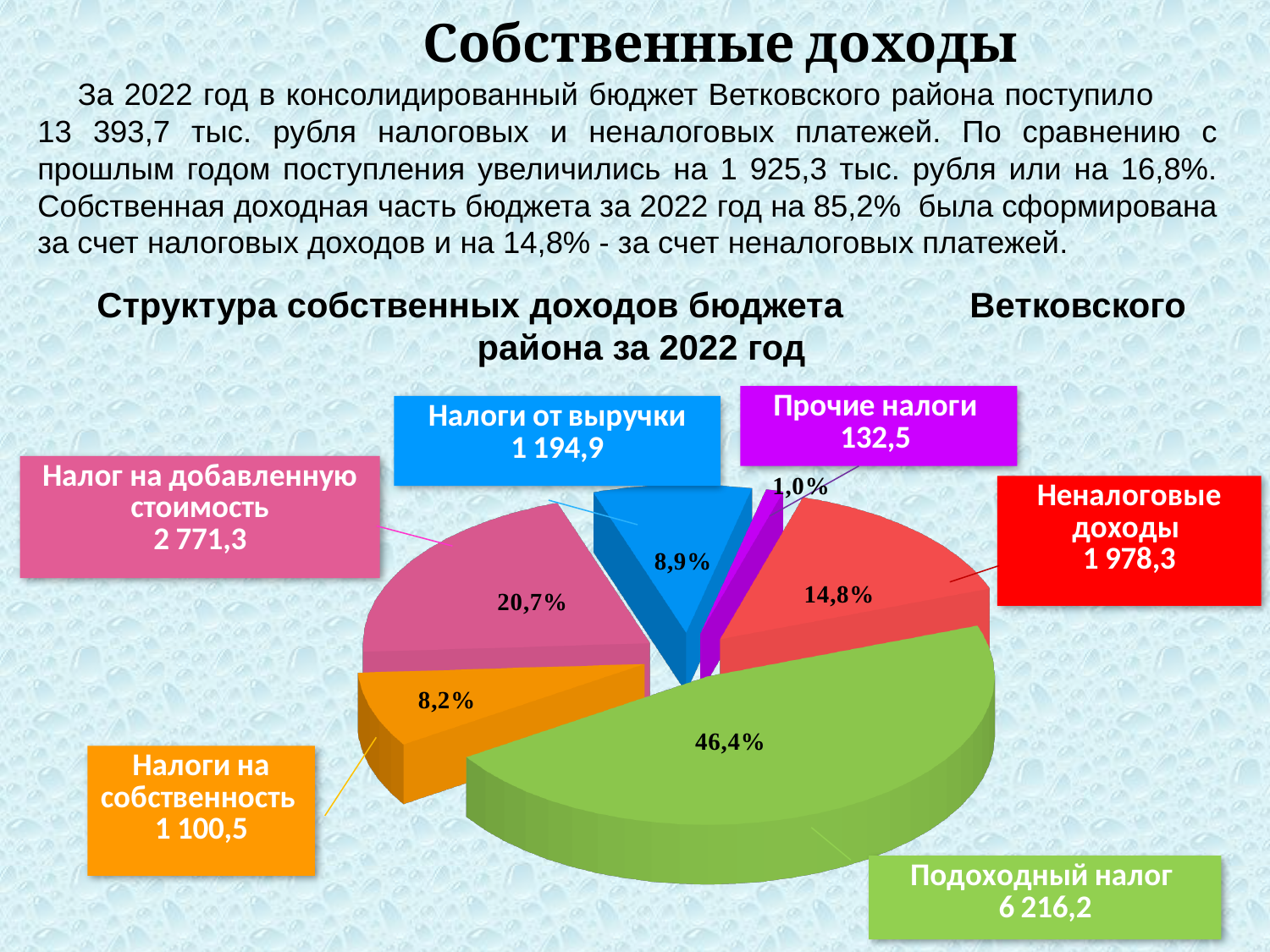

Собственные доходы
      За 2022 год в консолидированный бюджет Ветковского района поступило       13 393,7 тыс. рубля налоговых и неналоговых платежей. По сравнению с прошлым годом поступления увеличились на 1 925,3 тыс. рубля или на 16,8%. Собственная доходная часть бюджета за 2022 год на 85,2%  была сформирована за счет налоговых доходов и на 14,8% - за счет неналоговых платежей.

Структура собственных доходов бюджета             Ветковского района за 2022 год

[unsupported chart]